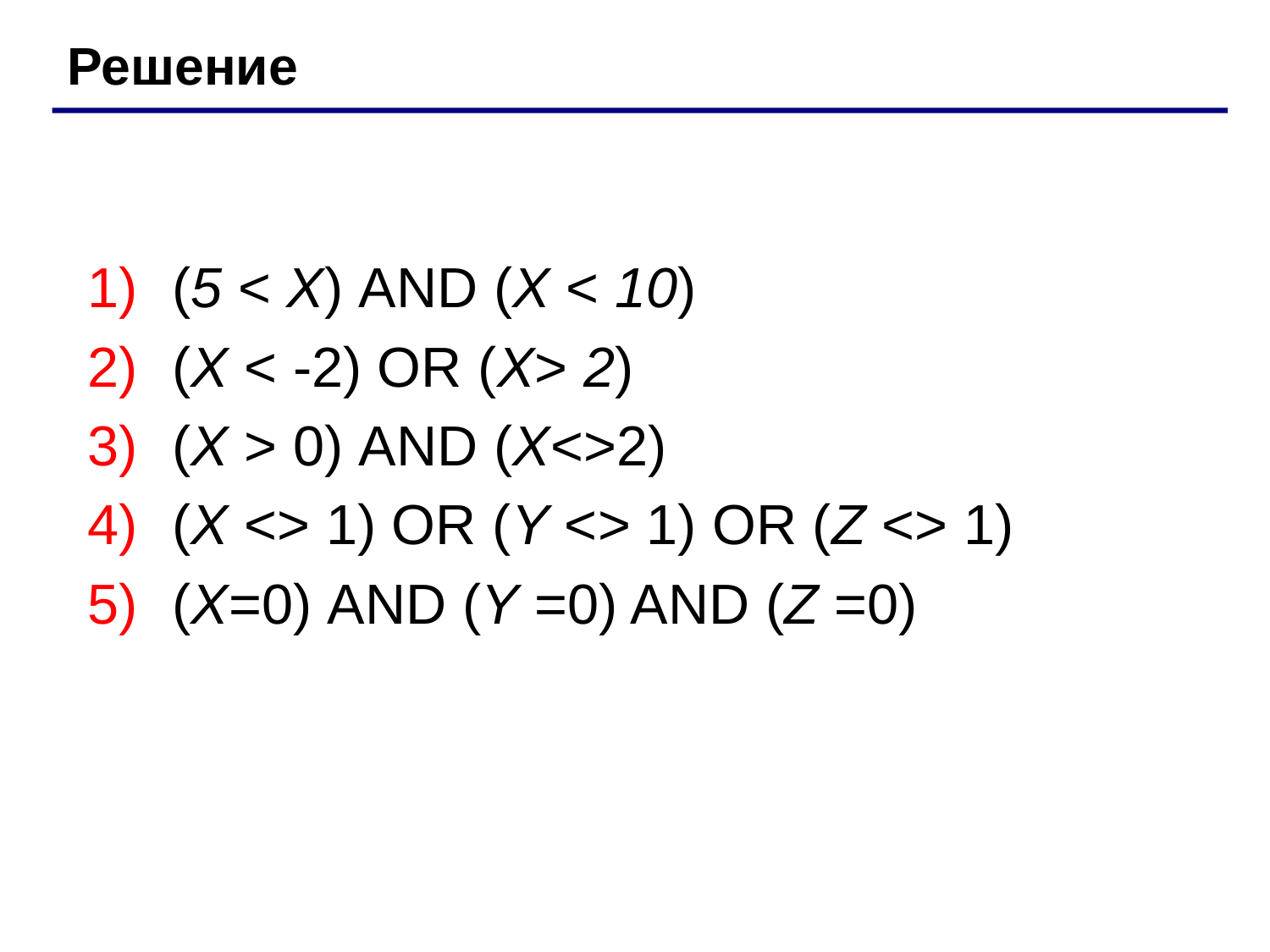

Решение

(5 < Х) AND (Х < 10)
(Х < -2) OR (X> 2)
(Х > 0) AND (Х<>2)
(Х <> 1) OR (Y <> 1) OR (Z <> 1)
(Х=0) AND (Y =0) AND (Z =0)